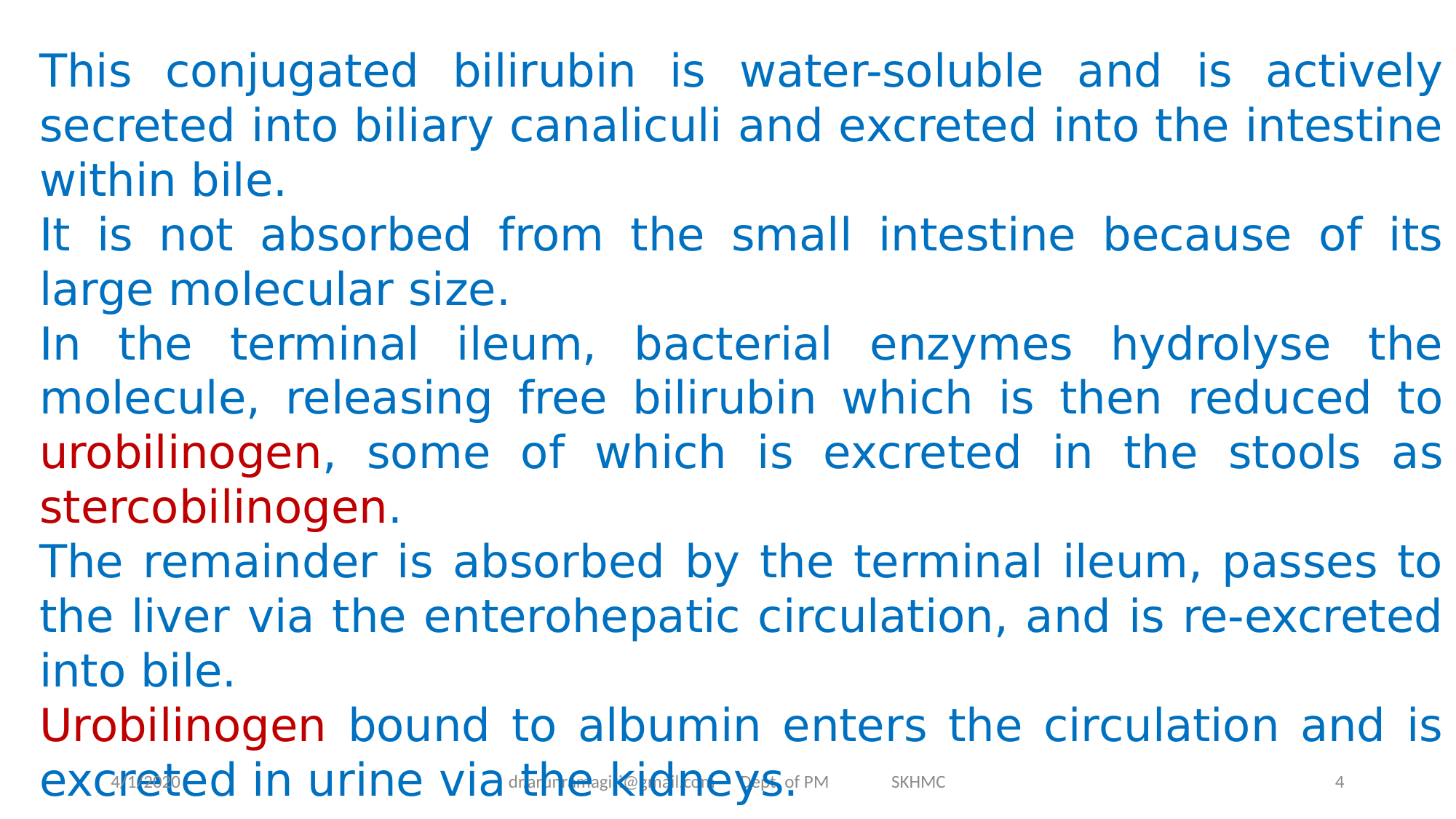

This conjugated bilirubin is water-soluble and is actively secreted into biliary canaliculi and excreted into the intestine within bile.
It is not absorbed from the small intestine because of its large molecular size.
In the terminal ileum, bacterial enzymes hydrolyse the molecule, releasing free bilirubin which is then reduced to urobilinogen, some of which is excreted in the stools as stercobilinogen.
The remainder is absorbed by the terminal ileum, passes to the liver via the enterohepatic circulation, and is re-excreted into bile.
Urobilinogen bound to albumin enters the circulation and is excreted in urine via the kidneys.
4/1/2020
dr.arunramagiri@gmail.com      Dept. of PM               SKHMC
4